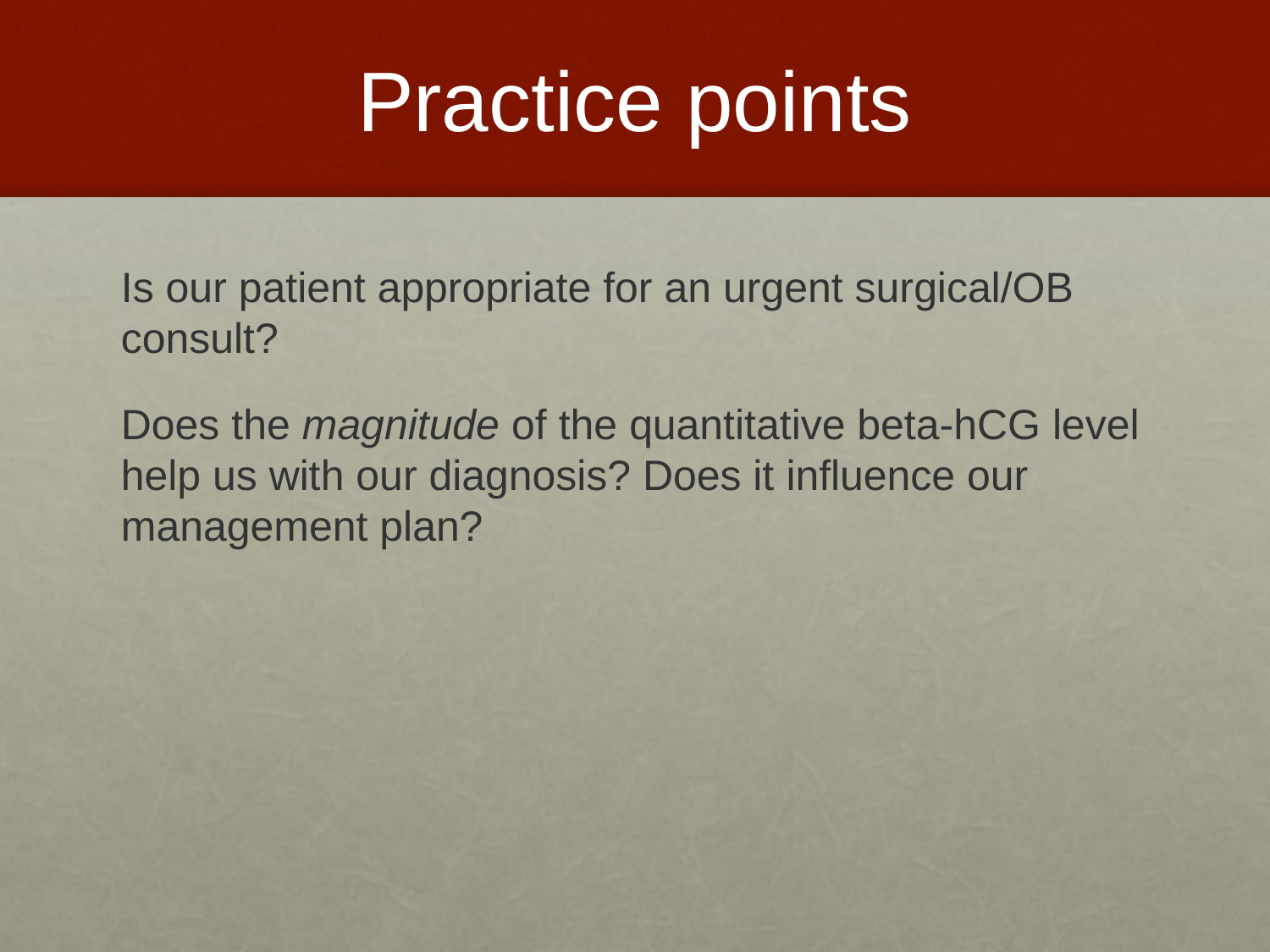

# Practice points
Is our patient appropriate for an urgent surgical/OB consult?
Does the magnitude of the quantitative beta-hCG level help us with our diagnosis? Does it influence our management plan?